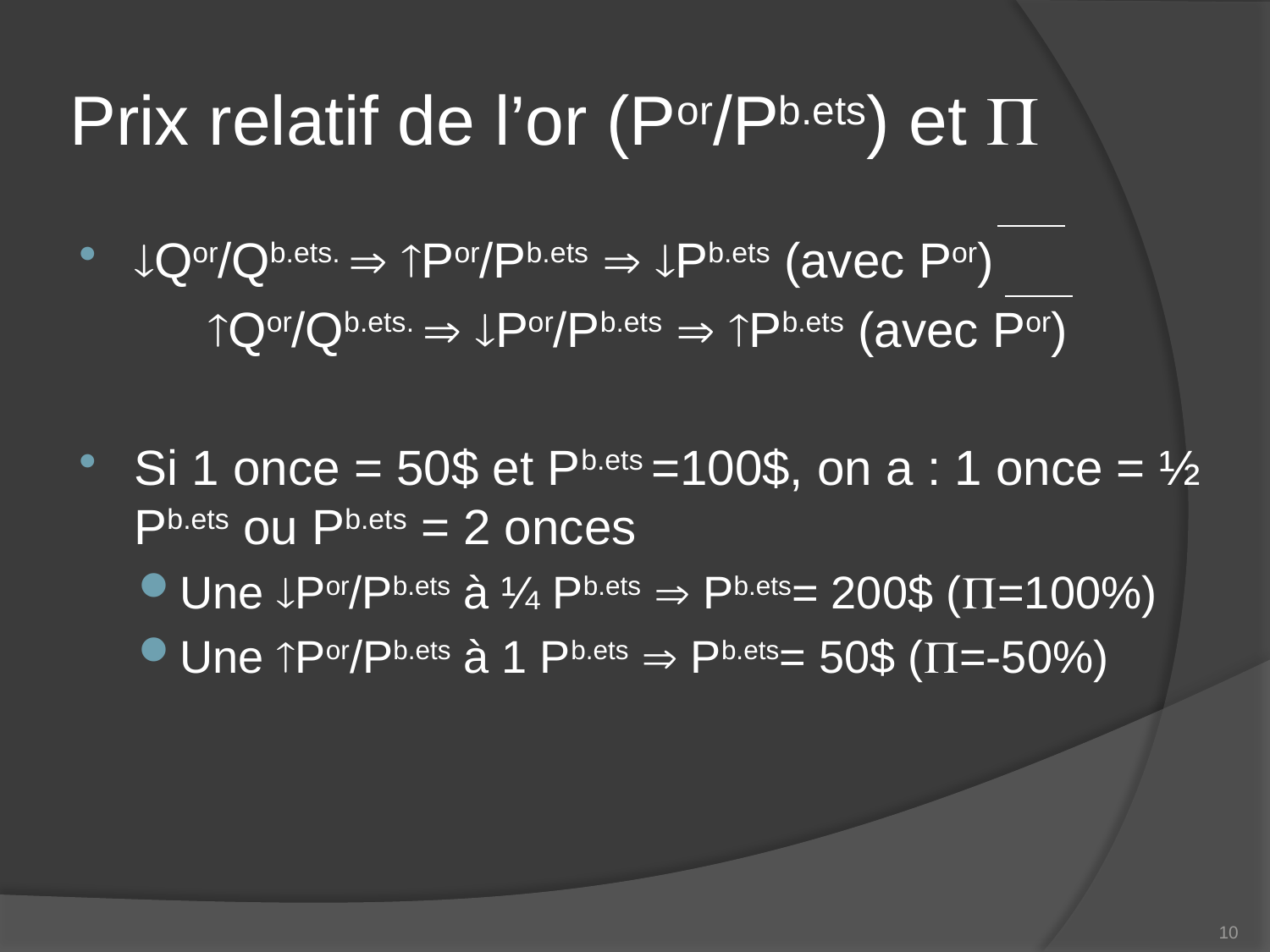

# Prix relatif de l’or (Por/Pb.ets) et Π
↓Qor/Qb.ets. ⇒ ↑Por/Pb.ets ⇒ ↓Pb.ets (avec Por)
	↑Qor/Qb.ets. ⇒ ↓Por/Pb.ets ⇒ ↑Pb.ets (avec Por)

Si 1 once = 50$ et Pb.ets =100$, on a : 1 once = ½ Pb.ets ou Pb.ets = 2 onces
Une ↓Por/Pb.ets à ¼ Pb.ets ⇒ Pb.ets= 200$ (Π=100%)
Une ↑Por/Pb.ets à 1 Pb.ets ⇒ Pb.ets= 50$ (Π=-50%)

10